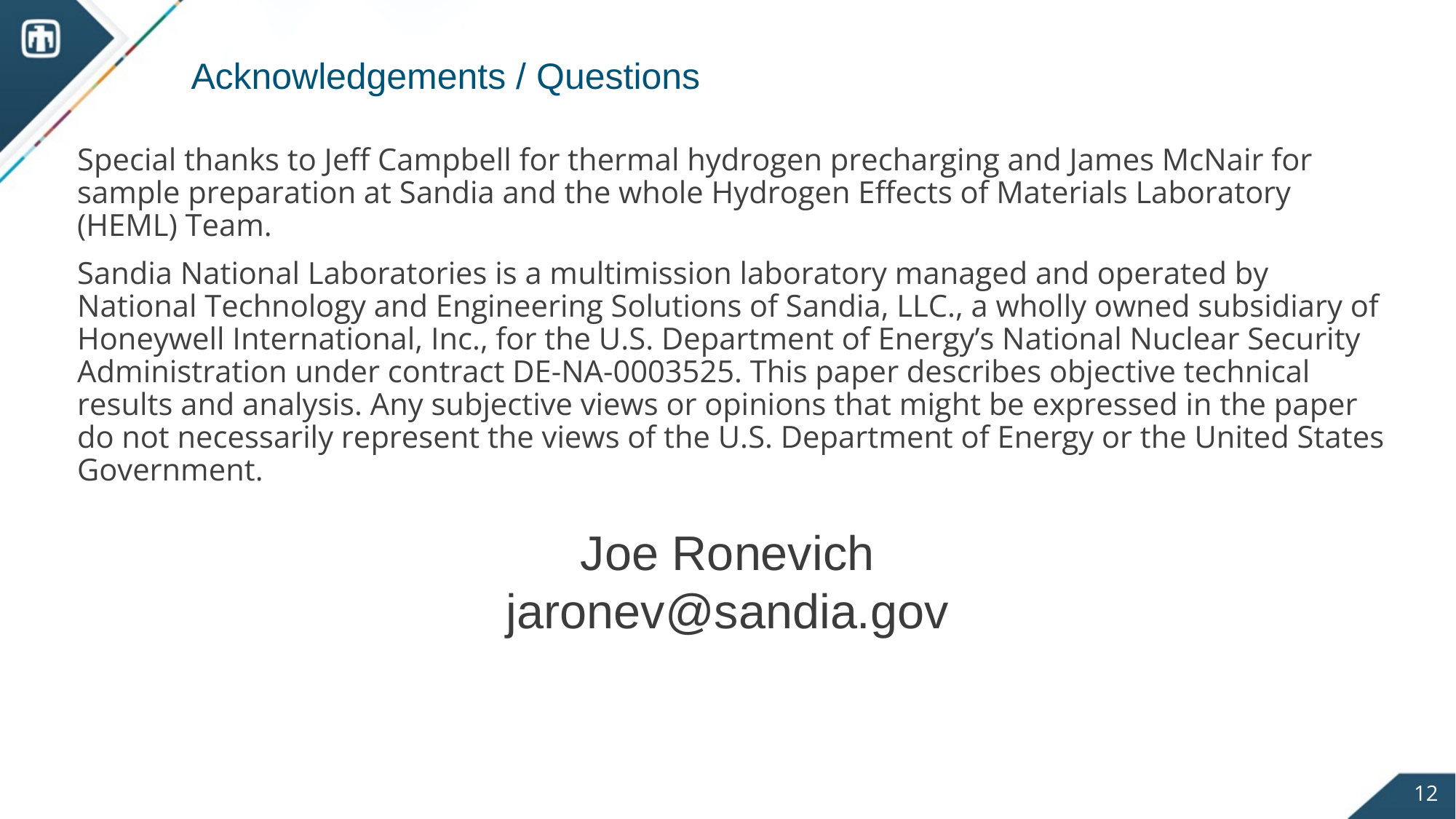

# Acknowledgements / Questions
Special thanks to Jeff Campbell for thermal hydrogen precharging and James McNair for sample preparation at Sandia and the whole Hydrogen Effects of Materials Laboratory (HEML) Team.
Sandia National Laboratories is a multimission laboratory managed and operated by National Technology and Engineering Solutions of Sandia, LLC., a wholly owned subsidiary of Honeywell International, Inc., for the U.S. Department of Energy’s National Nuclear Security Administration under contract DE-NA-0003525. This paper describes objective technical results and analysis. Any subjective views or opinions that might be expressed in the paper do not necessarily represent the views of the U.S. Department of Energy or the United States Government.

Joe Ronevich
jaronev@sandia.gov
12